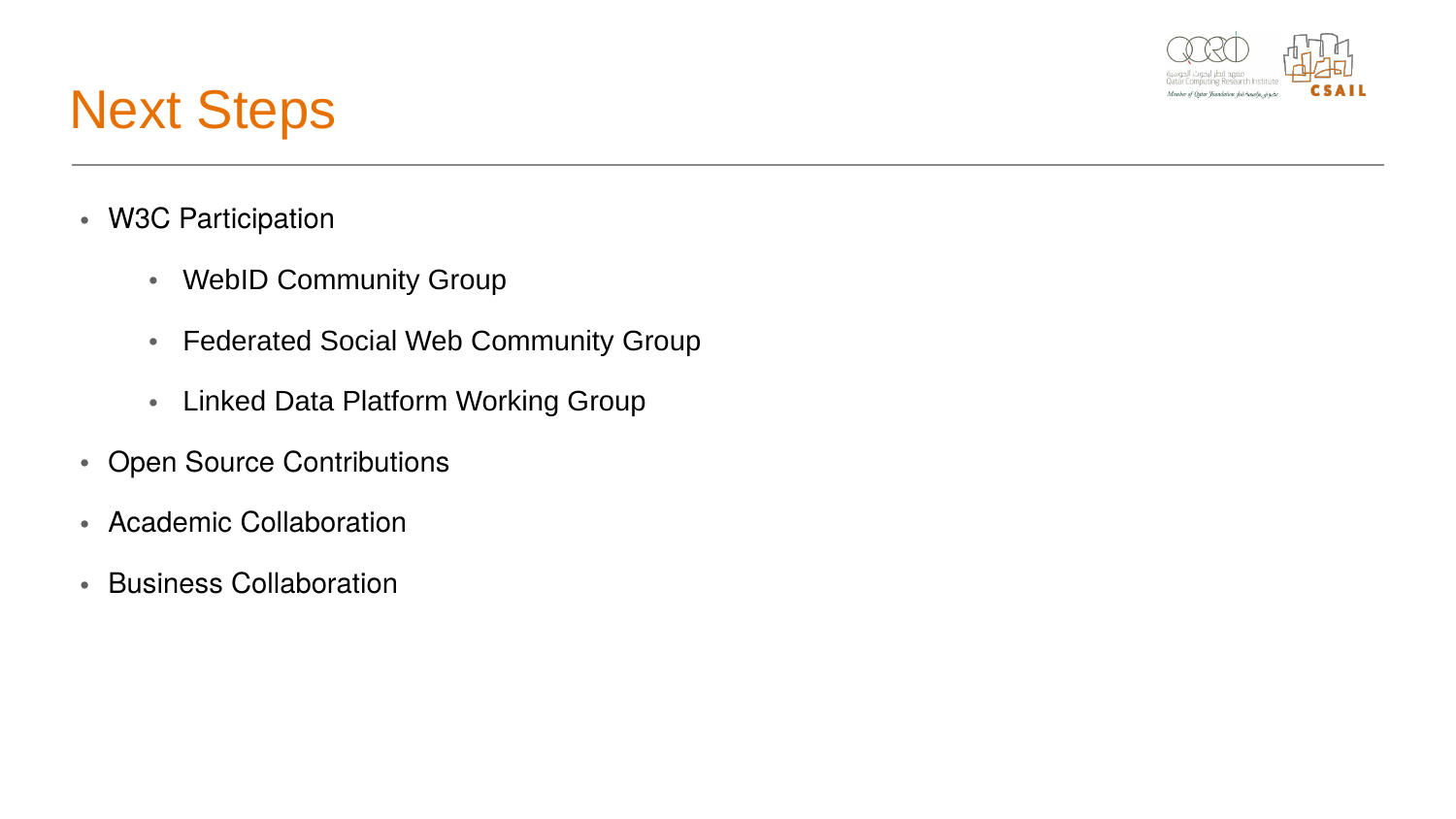

# Next Steps
W3C Participation
WebID Community Group
Federated Social Web Community Group
Linked Data Platform Working Group
Open Source Contributions
Academic Collaboration
Business Collaboration